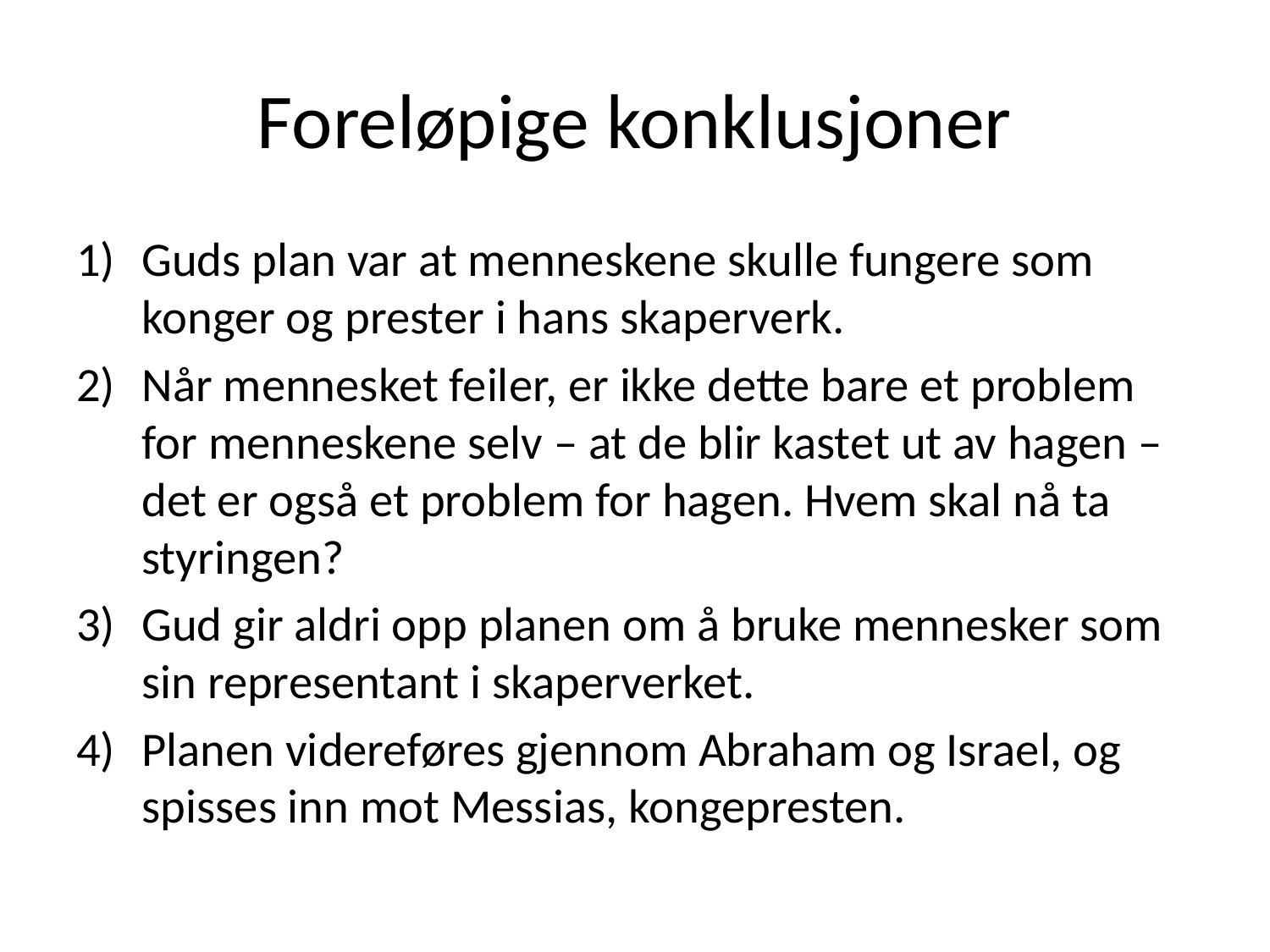

# Foreløpige konklusjoner
Guds plan var at menneskene skulle fungere som konger og prester i hans skaperverk.
Når mennesket feiler, er ikke dette bare et problem for menneskene selv – at de blir kastet ut av hagen – det er også et problem for hagen. Hvem skal nå ta styringen?
Gud gir aldri opp planen om å bruke mennesker som sin representant i skaperverket.
Planen videreføres gjennom Abraham og Israel, og spisses inn mot Messias, kongepresten.